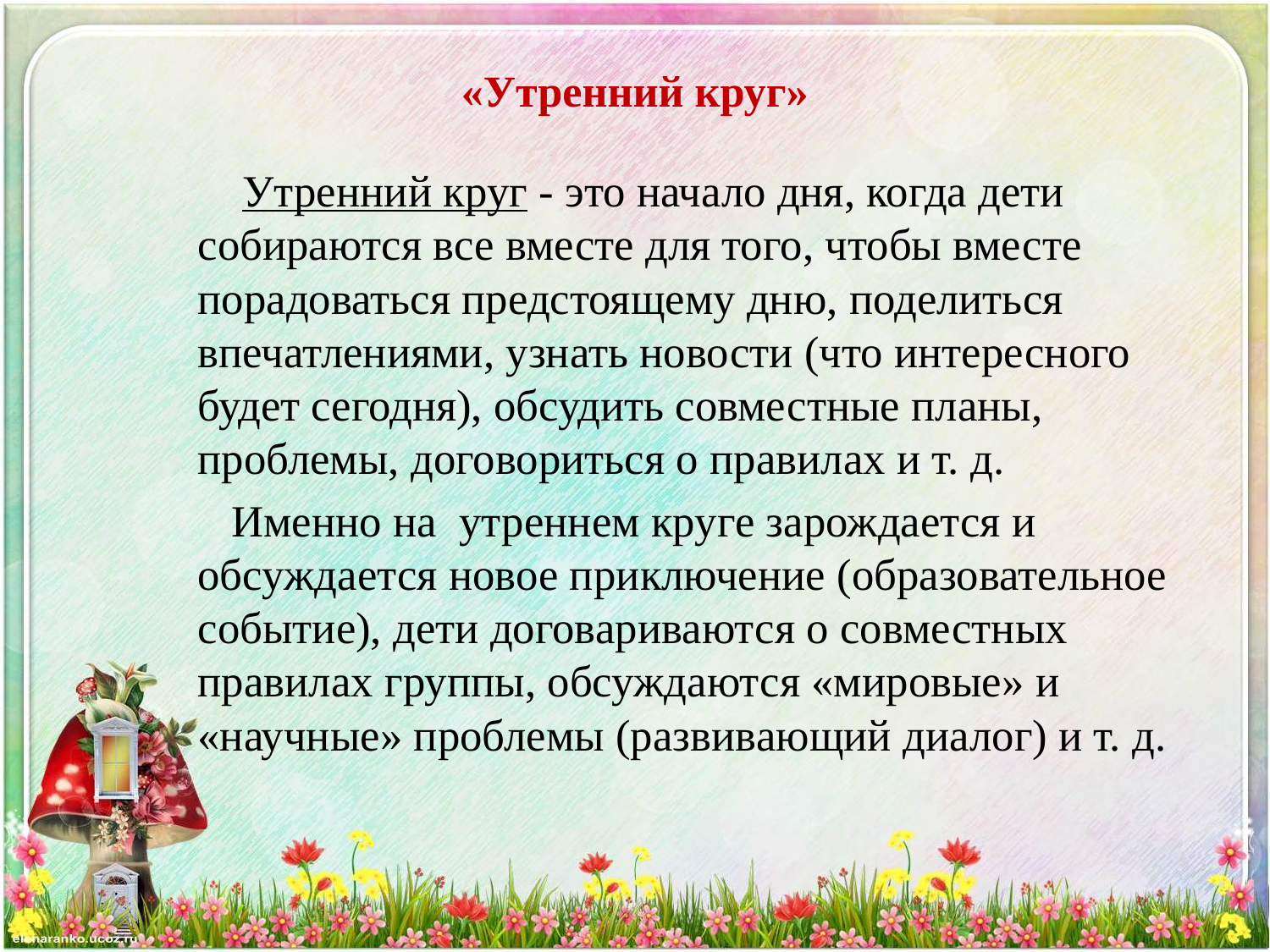

# «Утренний круг»
    Утренний круг - это начало дня, когда дети собираются все вместе для того, чтобы вместе порадоваться предстоящему дню, поделиться впечатлениями, узнать новости (что интересного будет сегодня), обсудить совместные планы, проблемы, договориться о правилах и т. д.
   Именно на  утреннем круге зарождается и  обсуждается новое приключение (образовательное событие), дети договариваются о совместных правилах группы, обсуждаются «мировые» и  «научные» проблемы (развивающий диалог) и т. д.